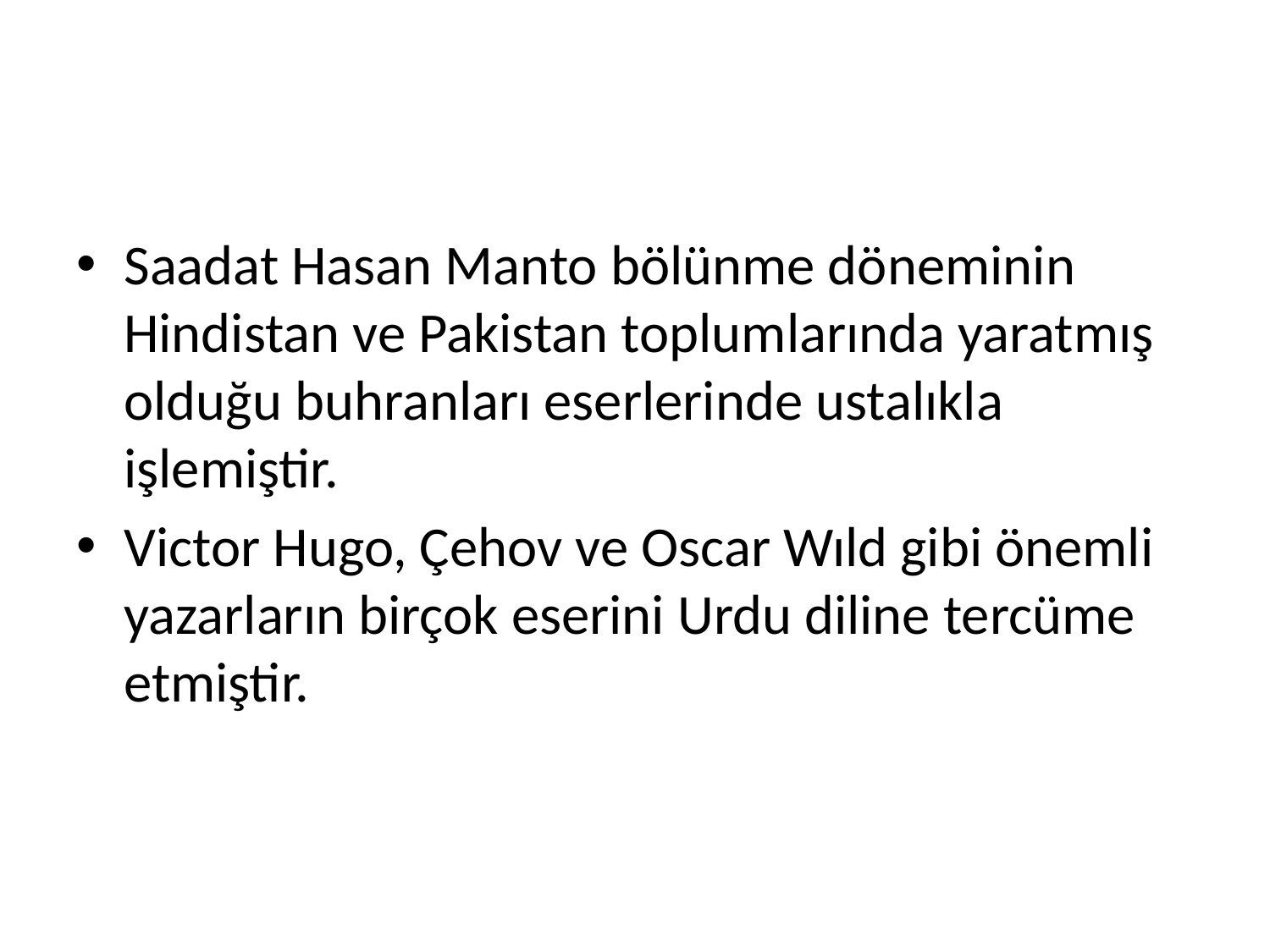

#
Saadat Hasan Manto bölünme döneminin Hindistan ve Pakistan toplumlarında yaratmış olduğu buhranları eserlerinde ustalıkla işlemiştir.
Victor Hugo, Çehov ve Oscar Wıld gibi önemli yazarların birçok eserini Urdu diline tercüme etmiştir.